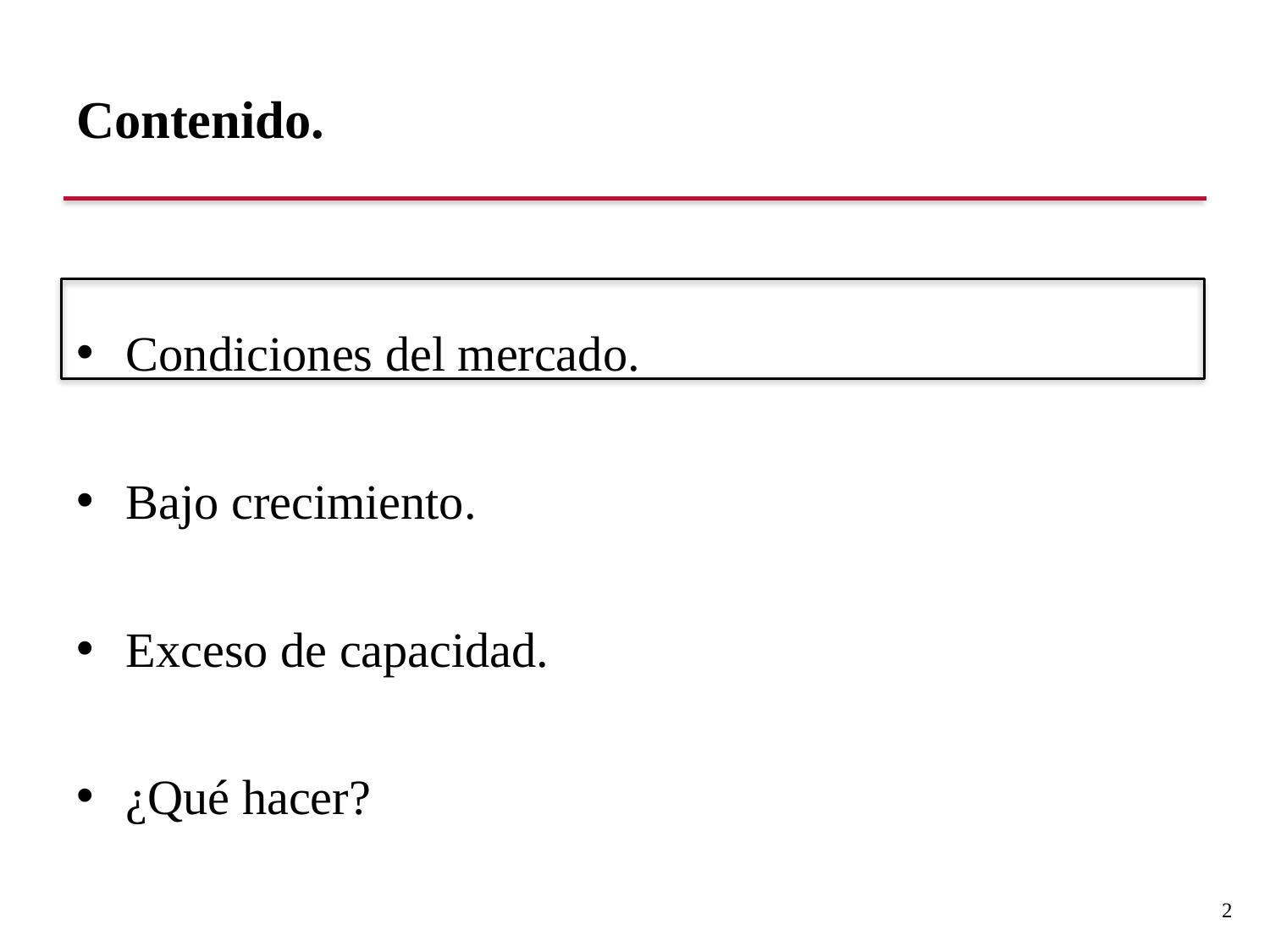

# Contenido.
Condiciones del mercado.
Bajo crecimiento.
Exceso de capacidad.
¿Qué hacer?

2